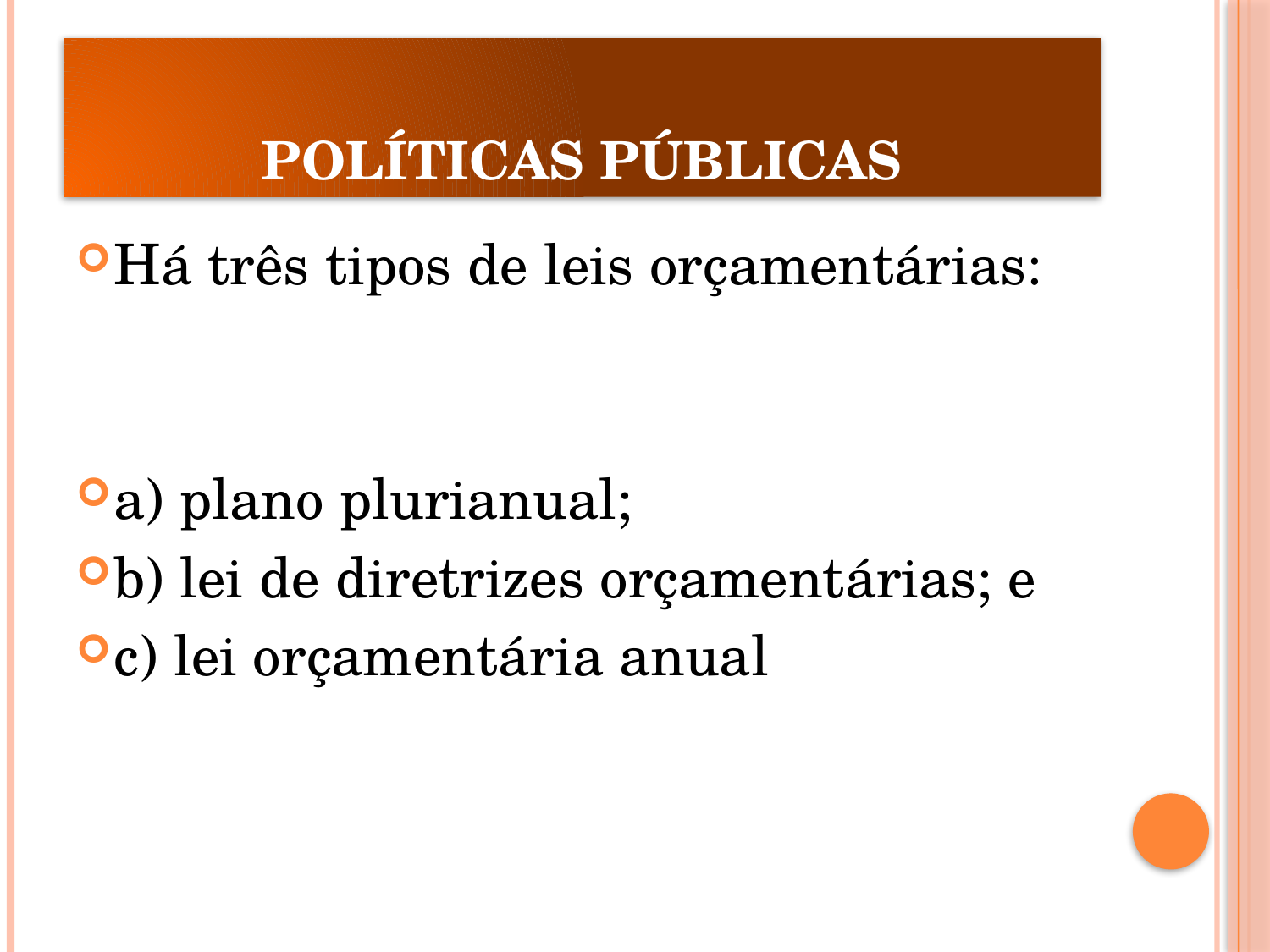

# POLÍTICAS PÚBLICAS
Há três tipos de leis orçamentárias:

a) plano plurianual;
b) lei de diretrizes orçamentárias; e
c) lei orçamentária anual